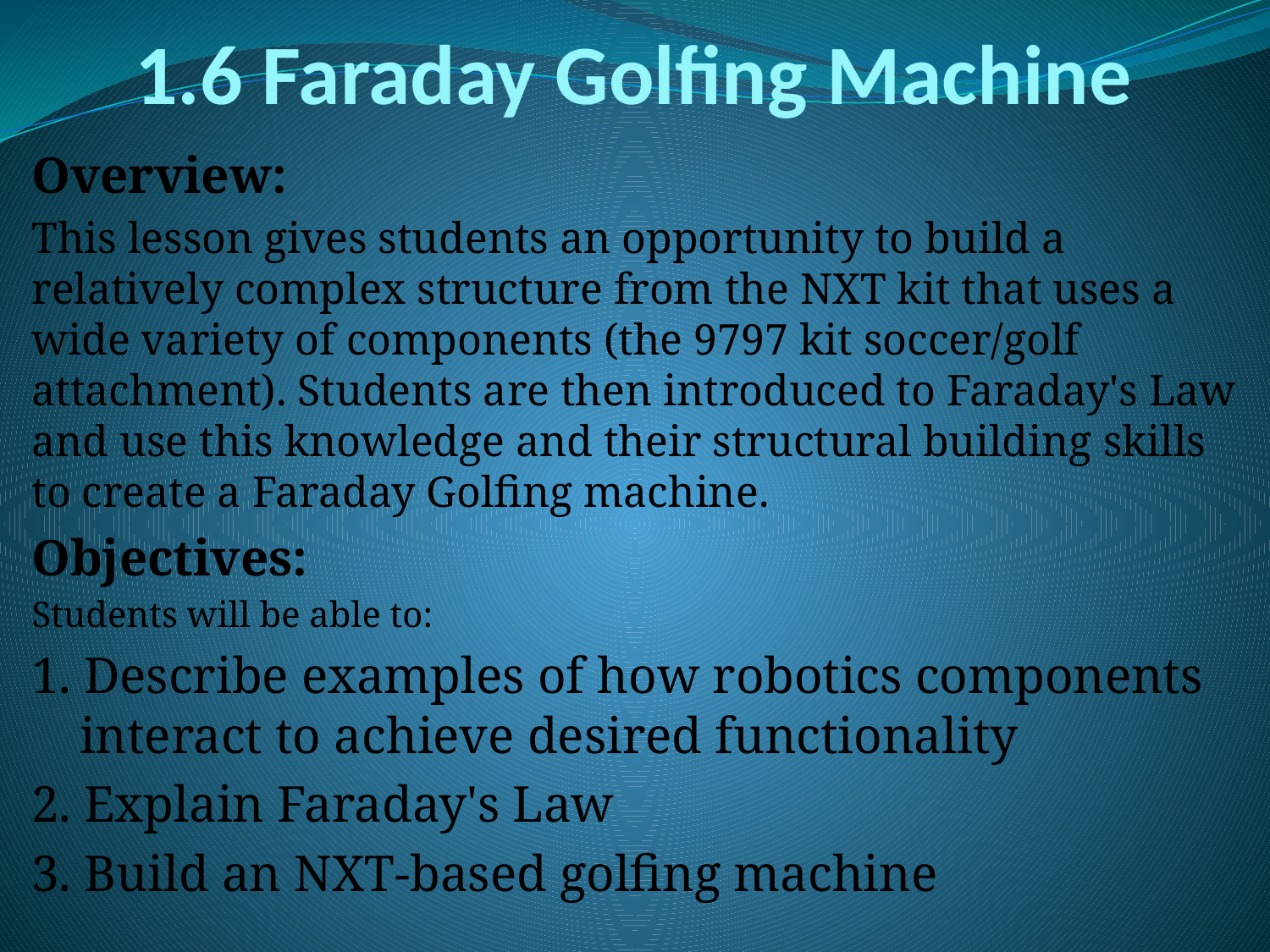

# 1.6 Faraday Golfing Machine
Overview:
This lesson gives students an opportunity to build a relatively complex structure from the NXT kit that uses a wide variety of components (the 9797 kit soccer/golf attachment). Students are then introduced to Faraday's Law and use this knowledge and their structural building skills to create a Faraday Golfing machine.
Objectives:
Students will be able to:
1. Describe examples of how robotics components interact to achieve desired functionality
2. Explain Faraday's Law
3. Build an NXT-based golfing machine